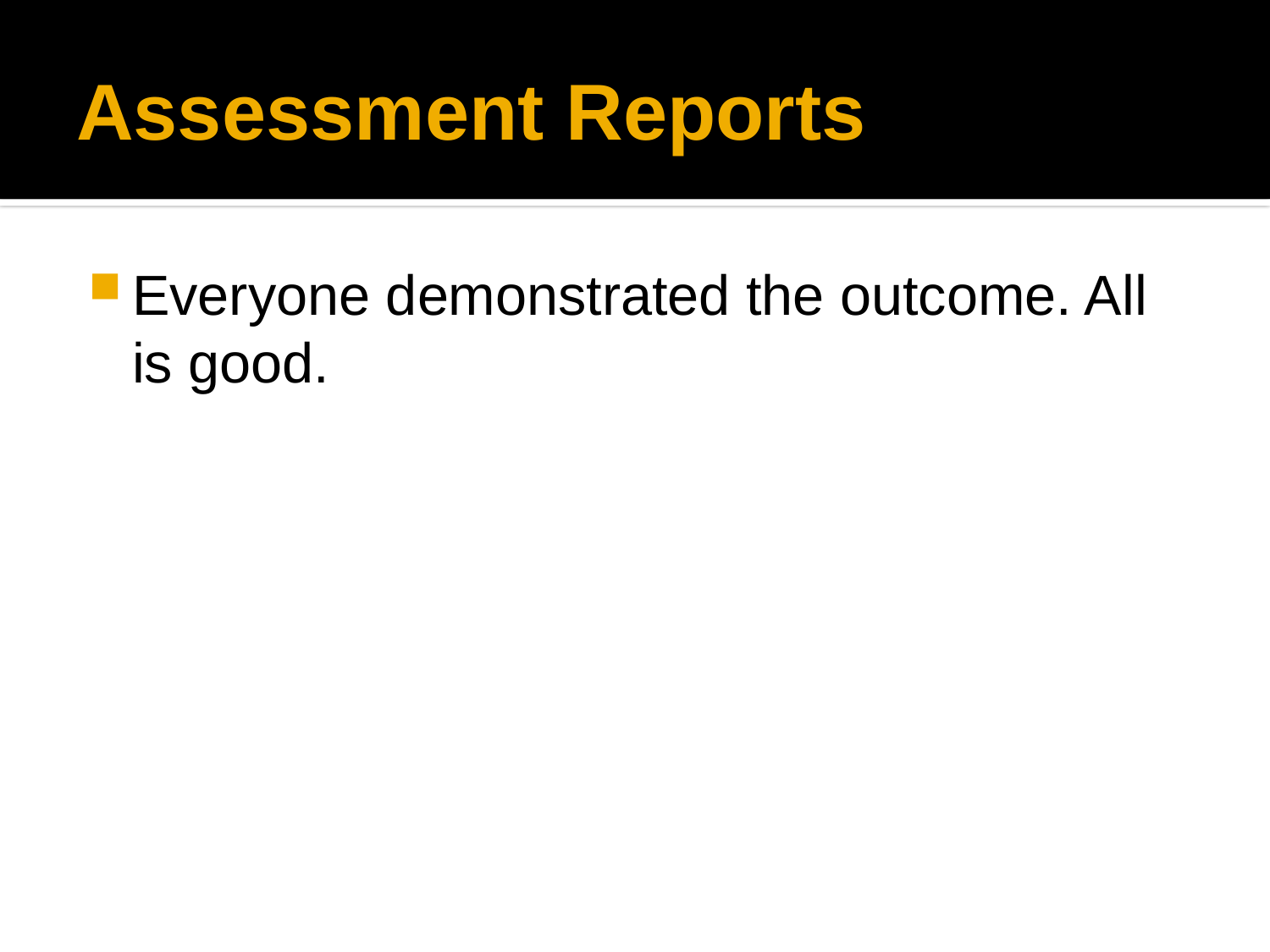

# Assessment Reports
Everyone demonstrated the outcome. All is good.